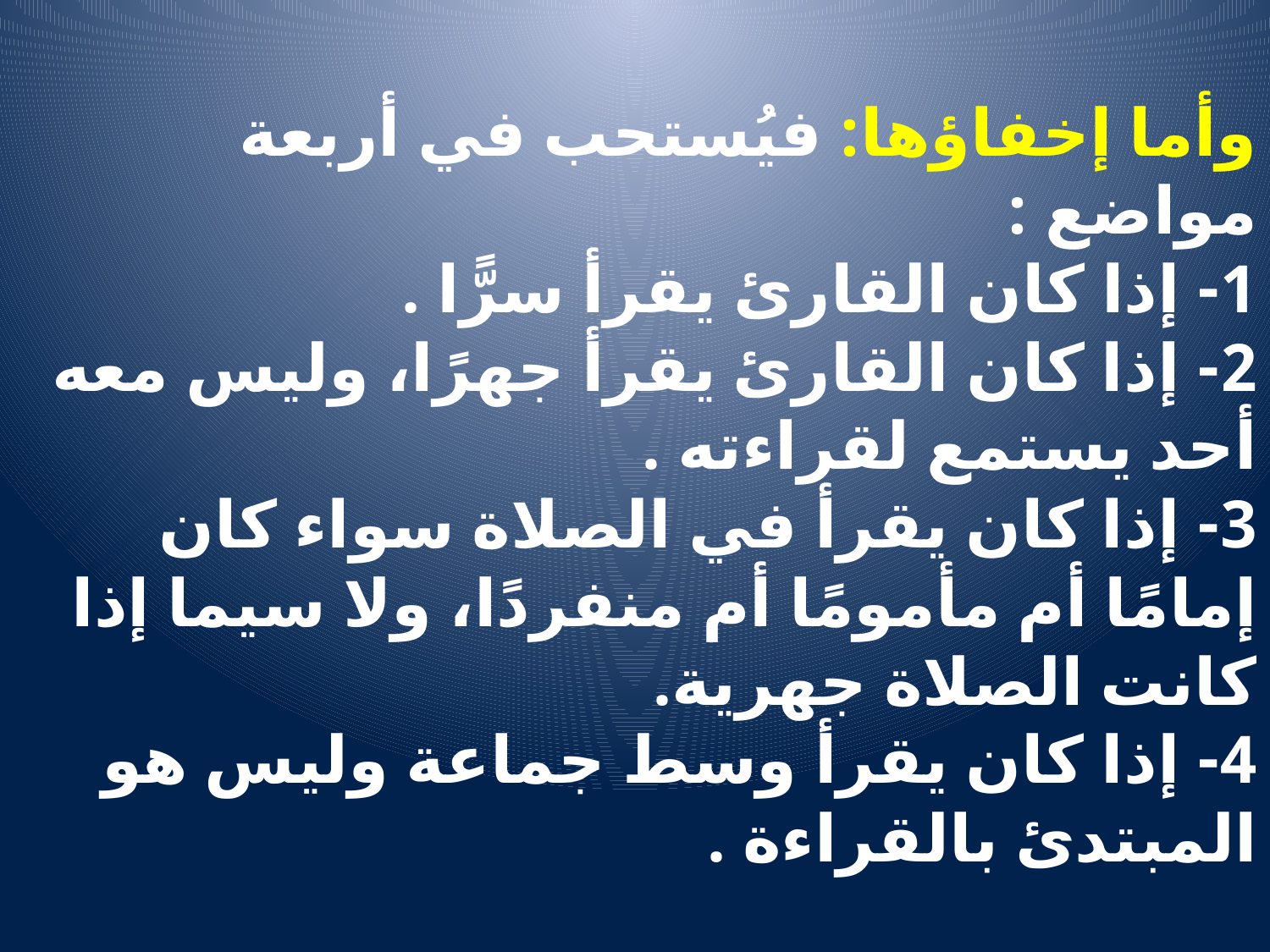

# وأما إخفاؤها: فيُستحب في أربعة مواضع : 1- إذا كان القارئ يقرأ سرًّا . 2- إذا كان القارئ يقرأ جهرًا، وليس معه أحد يستمع لقراءته . 3- إذا كان يقرأ في الصلاة سواء كان إمامًا أم مأمومًا أم منفردًا، ولا سيما إذا كانت الصلاة جهرية. 4- إذا كان يقرأ وسط جماعة وليس هو المبتدئ بالقراءة .